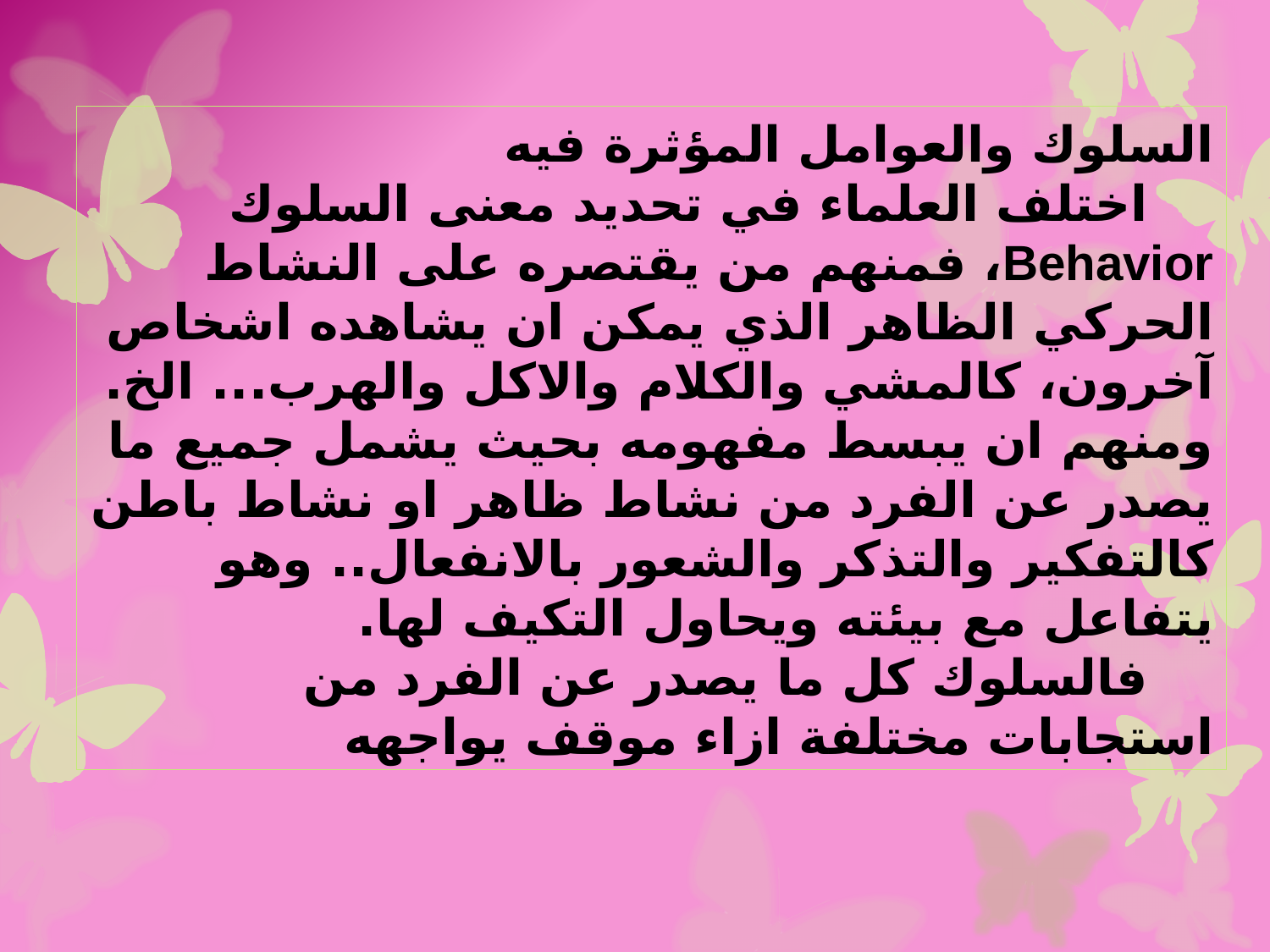

السلوك والعوامل المؤثرة فيه
اختلف العلماء في تحديد معنى السلوك Behavior، فمنهم من يقتصره على النشاط  الحركي الظاهر الذي يمكن ان يشاهده اشخاص آخرون، كالمشي والكلام والاكل والهرب... الخ. ومنهم ان يبسط مفهومه بحيث يشمل جميع ما يصدر عن الفرد من نشاط ظاهر او نشاط باطن كالتفكير والتذكر والشعور بالانفعال.. وهو يتفاعل مع بيئته ويحاول التكيف لها.
فالسلوك كل ما يصدر عن الفرد من استجابات مختلفة ازاء موقف يواجهه